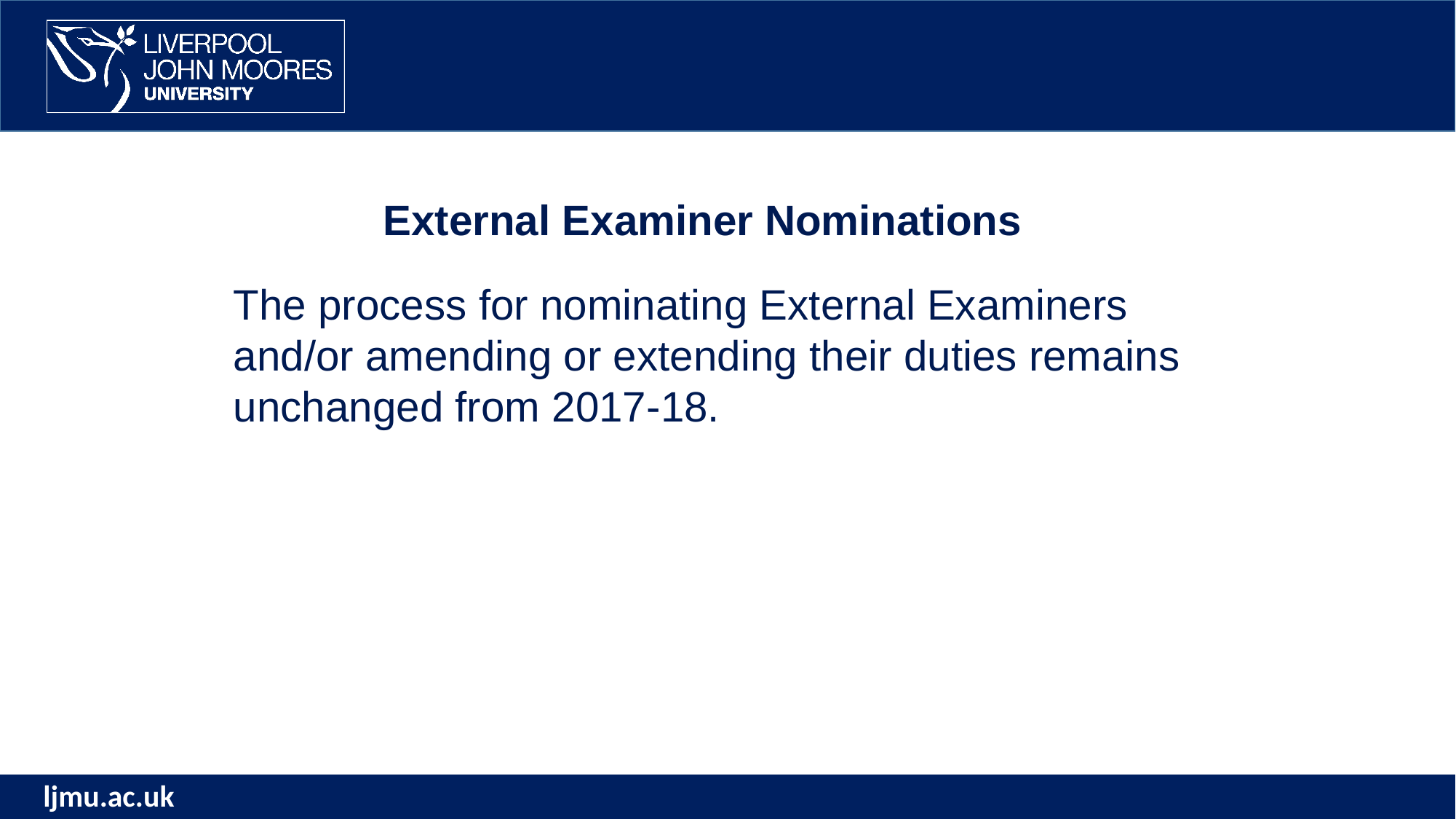

External Examiner Nominations
The process for nominating External Examiners and/or amending or extending their duties remains unchanged from 2017-18.